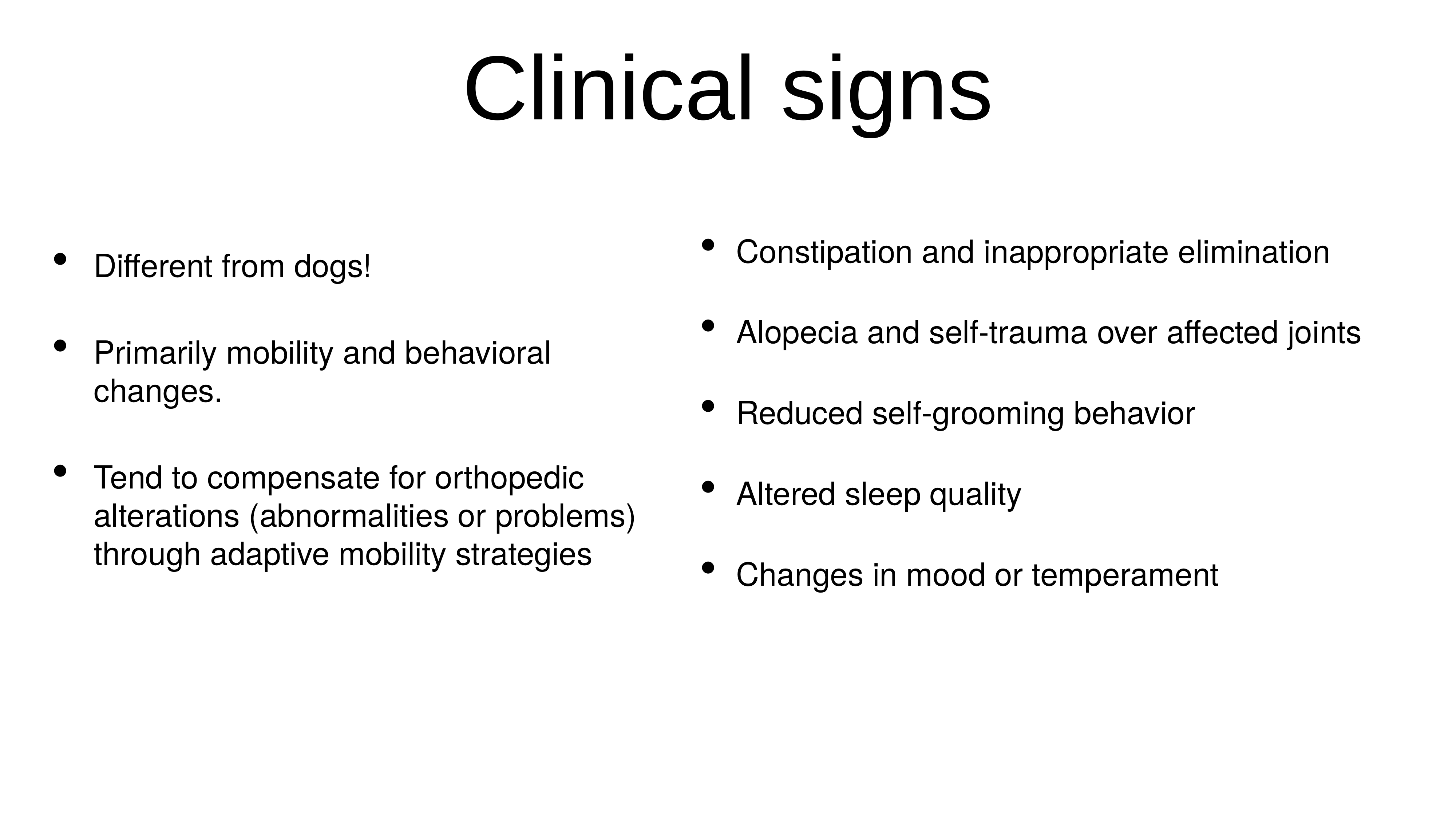

# Clinical signs
Different from dogs!
Primarily mobility and behavioral changes.
Tend to compensate for orthopedic alterations (abnormalities or problems) through adaptive mobility strategies
Constipation and inappropriate elimination
Alopecia and self-trauma over affected joints
Reduced self-grooming behavior
Altered sleep quality
Changes in mood or temperament